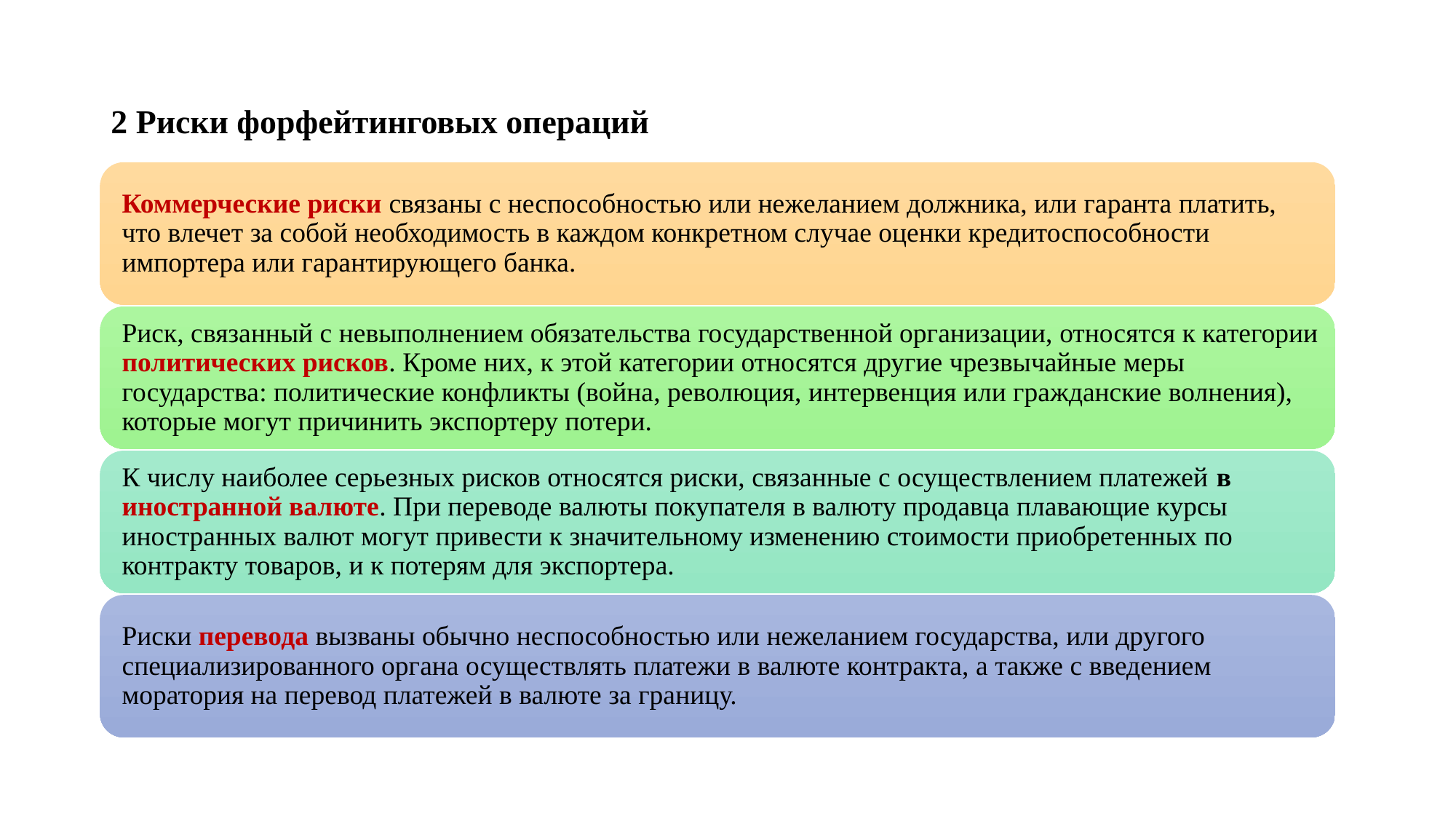

2 Риски форфейтинговых операций

Коммерческие риски связаны с неспособностью или нежеланием должника, или гаранта платить, что влечет за собой необходимость в каждом конкретном случае оценки кредитоспособности импортера или гарантирующего банка.
Риск, связанный с невыполнением обязательства государственной организации, относятся к категории политических рисков. Кроме них, к этой категории относятся другие чрезвычайные меры государства: политические конфликты (война, революция, интервенция или гражданские волнения), которые могут причинить экспортеру потери.
К числу наиболее серьезных рисков относятся риски, связанные с осуществлением платежей в иностранной валюте. При переводе валюты покупателя в валюту продавца плавающие курсы иностранных валют могут привести к значительному изменению стоимости приобретенных по контракту товаров, и к потерям для экспортера.
Риски перевода вызваны обычно неспособностью или нежеланием государства, или другого специализированного органа осуществлять платежи в валюте контракта, а также с введением моратория на перевод платежей в валюте за границу.